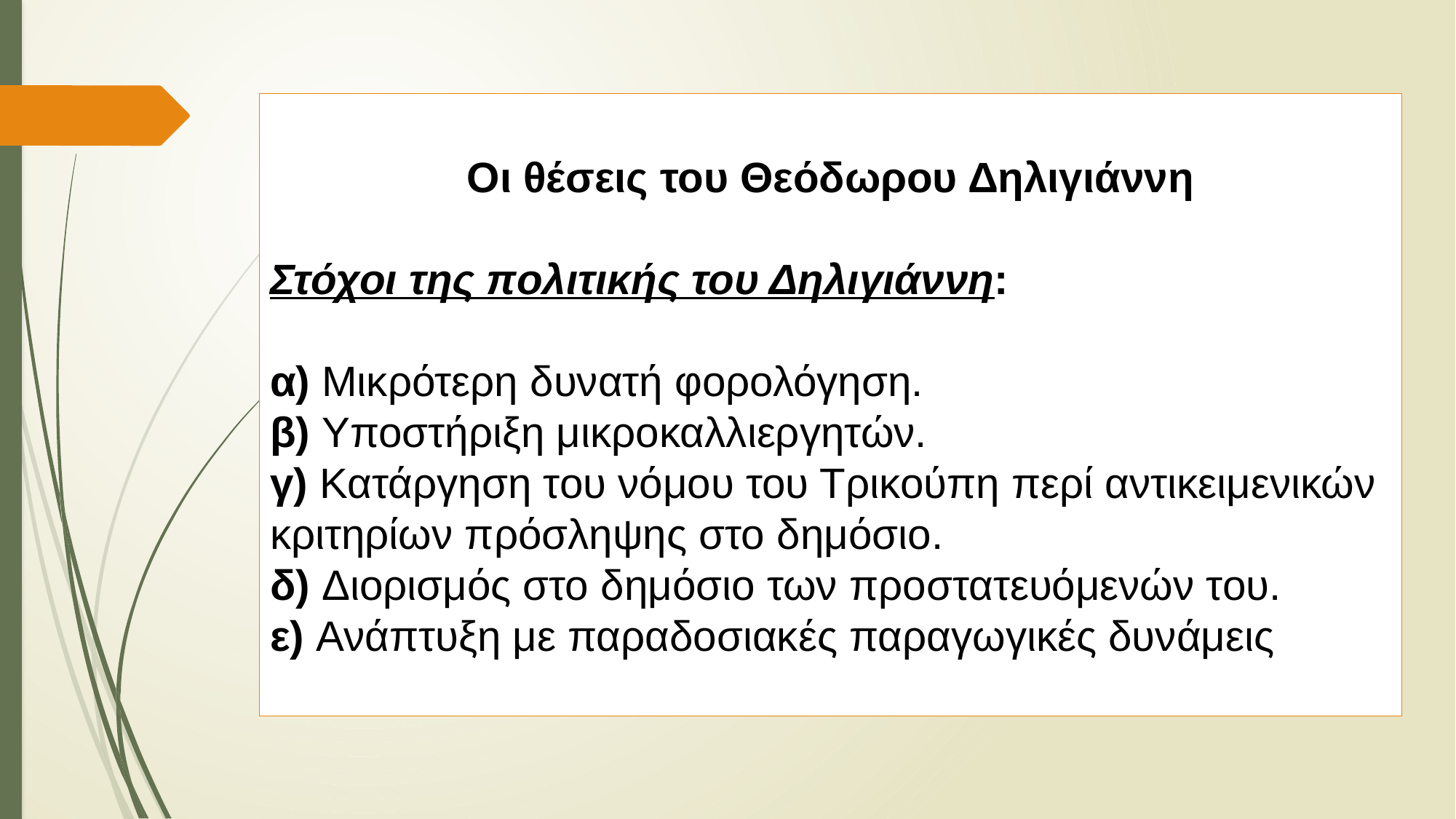

Οι θέσεις του Θεόδωρου Δηλιγιάννη
Στόχοι της πολιτικής του Δηλιγιάννη:
α) Μικρότερη δυνατή φορολόγηση.
β) Υποστήριξη μικροκαλλιεργητών.
γ) Κατάργηση του νόμου του Τρικούπη περί αντικειμενικών κριτηρίων πρόσληψης στο δημόσιο.
δ) Διορισμός στο δημόσιο των προστατευόμενών του.
​ε) Ανάπτυξη με παραδοσιακές παραγωγικές δυνάμεις